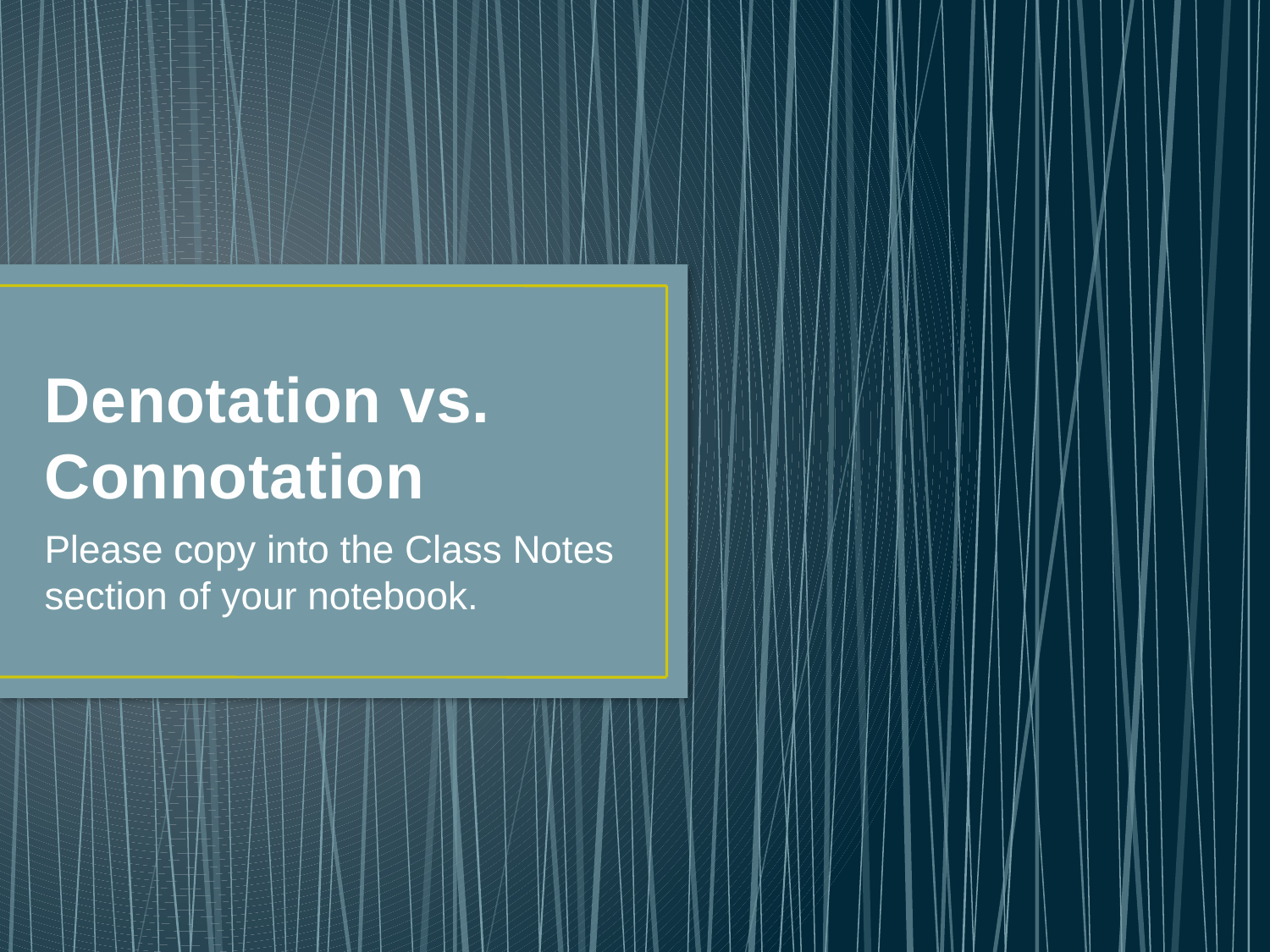

# Denotation vs. Connotation
Please copy into the Class Notes section of your notebook.